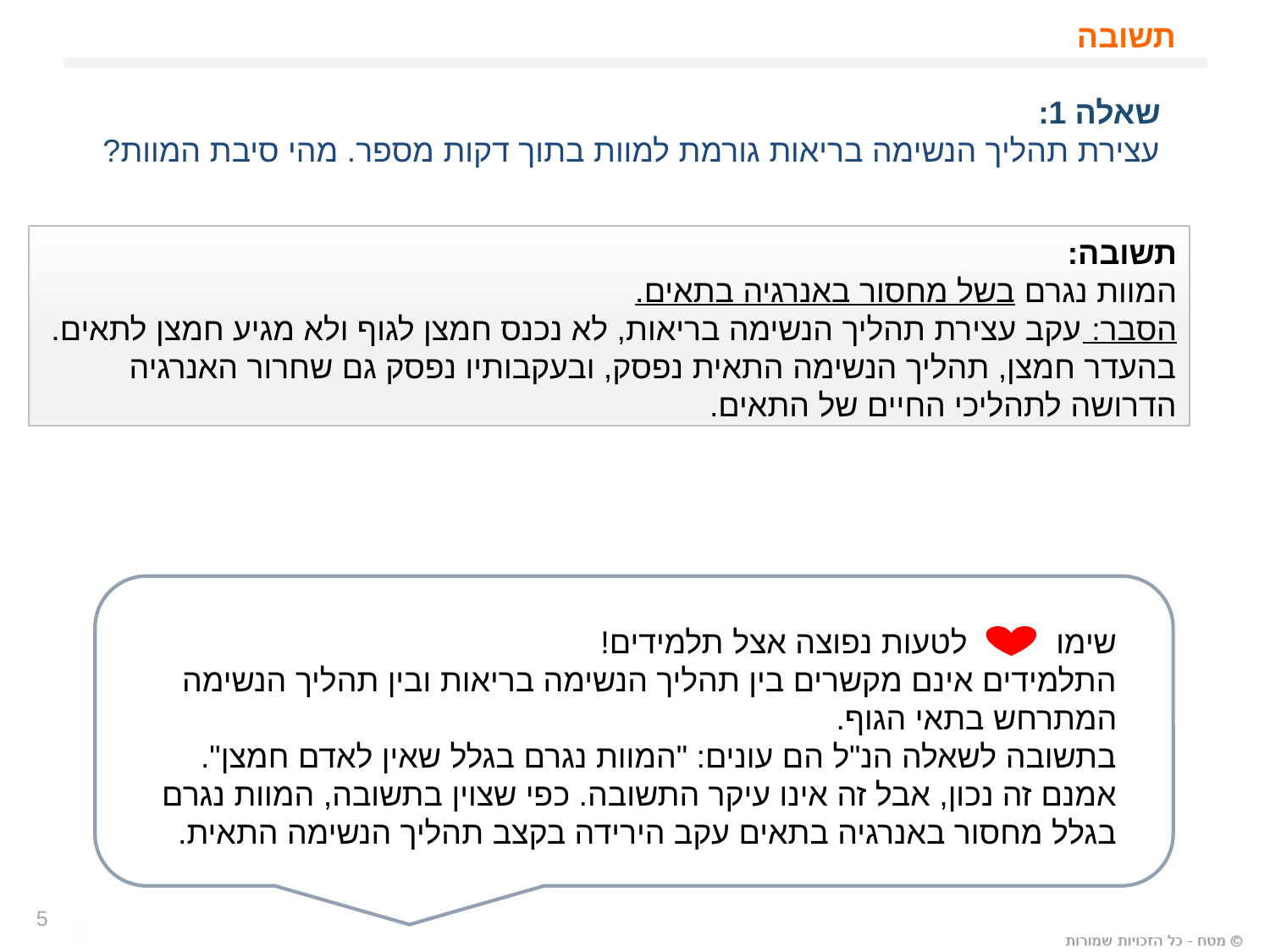

# תשובה

שאלה 1:
עצירת תהליך הנשימה בריאות גורמת למוות בתוך דקות מספר. מהי סיבת המוות?
תשובה:
המוות נגרם בשל מחסור באנרגיה בתאים.
הסבר: עקב עצירת תהליך הנשימה בריאות, לא נכנס חמצן לגוף ולא מגיע חמצן לתאים. בהעדר חמצן, תהליך הנשימה התאית נפסק, ובעקבותיו נפסק גם שחרור האנרגיה הדרושה לתהליכי החיים של התאים.

שימו          לטעות נפוצה אצל תלמידים!
התלמידים אינם מקשרים בין תהליך הנשימה בריאות ובין תהליך הנשימה המתרחש בתאי הגוף.
בתשובה לשאלה הנ"ל הם עונים: "המוות נגרם בגלל שאין לאדם חמצן".
אמנם זה נכון, אבל זה אינו עיקר התשובה. כפי שצוין בתשובה, המוות נגרם בגלל מחסור באנרגיה בתאים עקב הירידה בקצב תהליך הנשימה התאית.

5
5